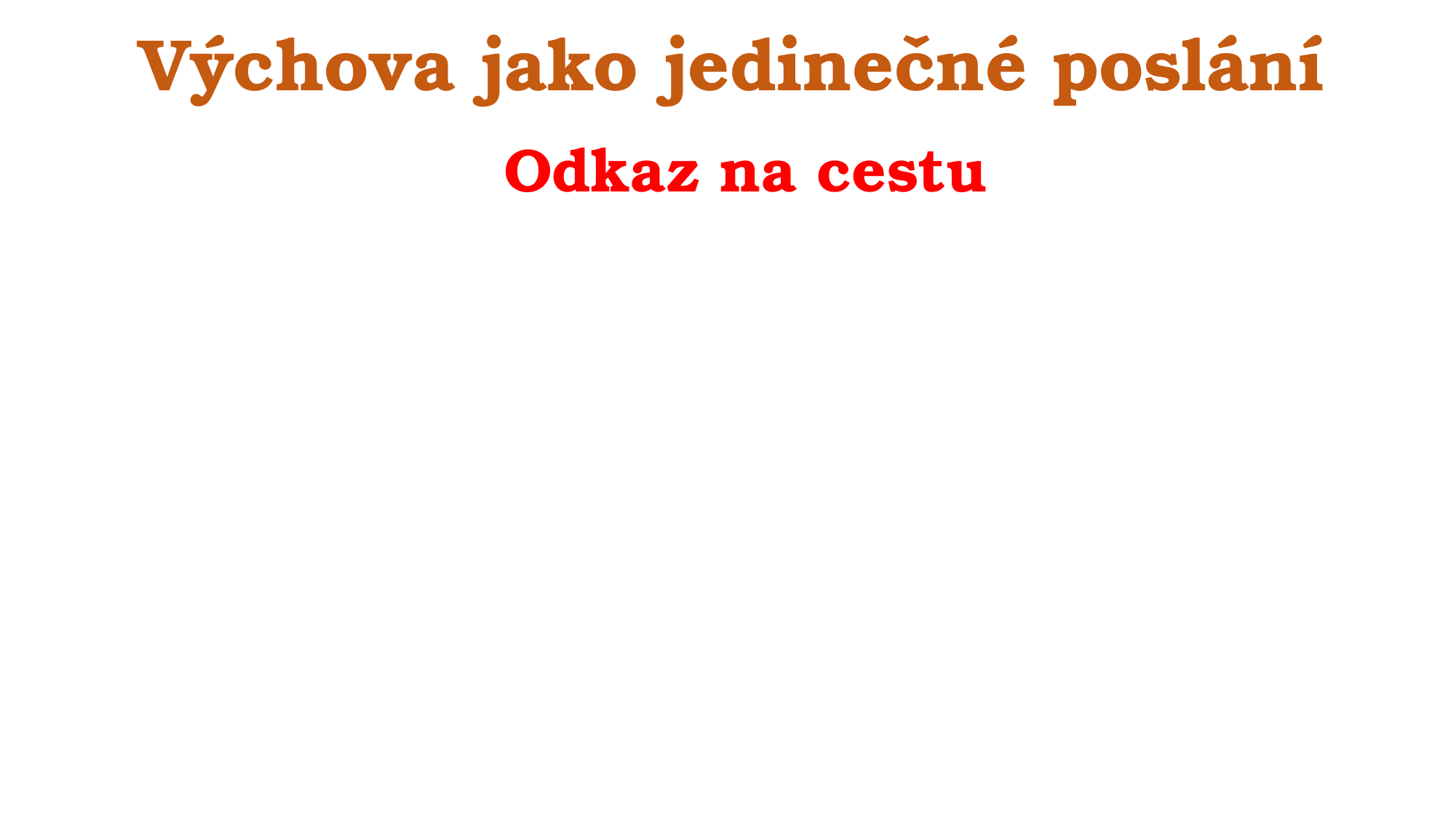

# Výchova jako jedinečné poslání
Odkaz na cestu